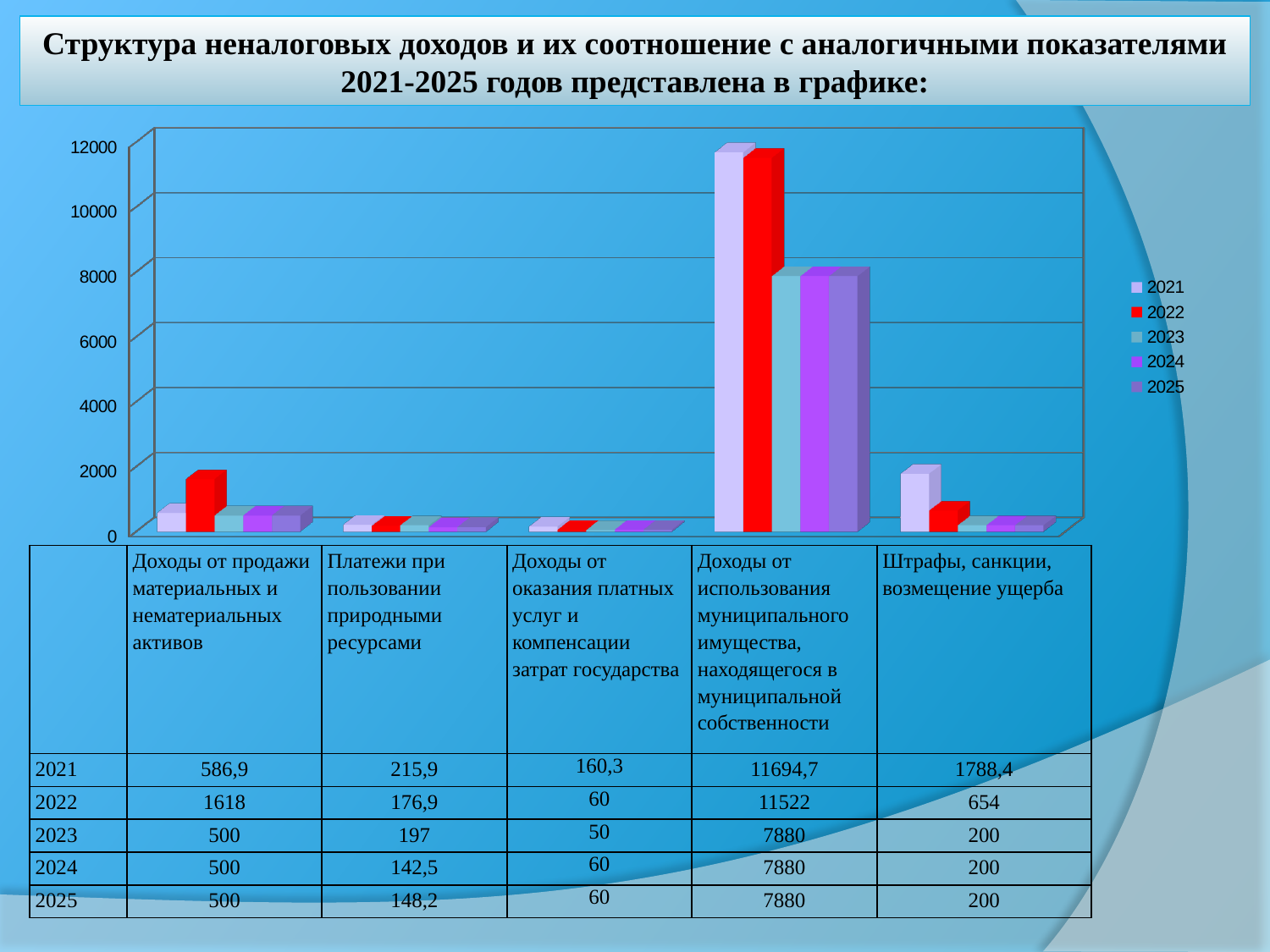

# Структура неналоговых доходов и их соотношение с аналогичными показателями 2021-2025 годов представлена в графике:

[unsupported chart]

|  | Доходы от продажи материальных и нематериальных активов | Платежи при пользовании природными ресурсами | Доходы от оказания платных услуг и компенсации затрат государства | Доходы от использования муниципального имущества, находящегося в муниципальной собственности | Штрафы, санкции, возмещение ущерба |
| --- | --- | --- | --- | --- | --- |
| 2021 | 586,9 | 215,9 | 160,3 | 11694,7 | 1788,4 |
| 2022 | 1618 | 176,9 | 60 | 11522 | 654 |
| 2023 | 500 | 197 | 50 | 7880 | 200 |
| 2024 | 500 | 142,5 | 60 | 7880 | 200 |
| 2025 | 500 | 148,2 | 60 | 7880 | 200 |